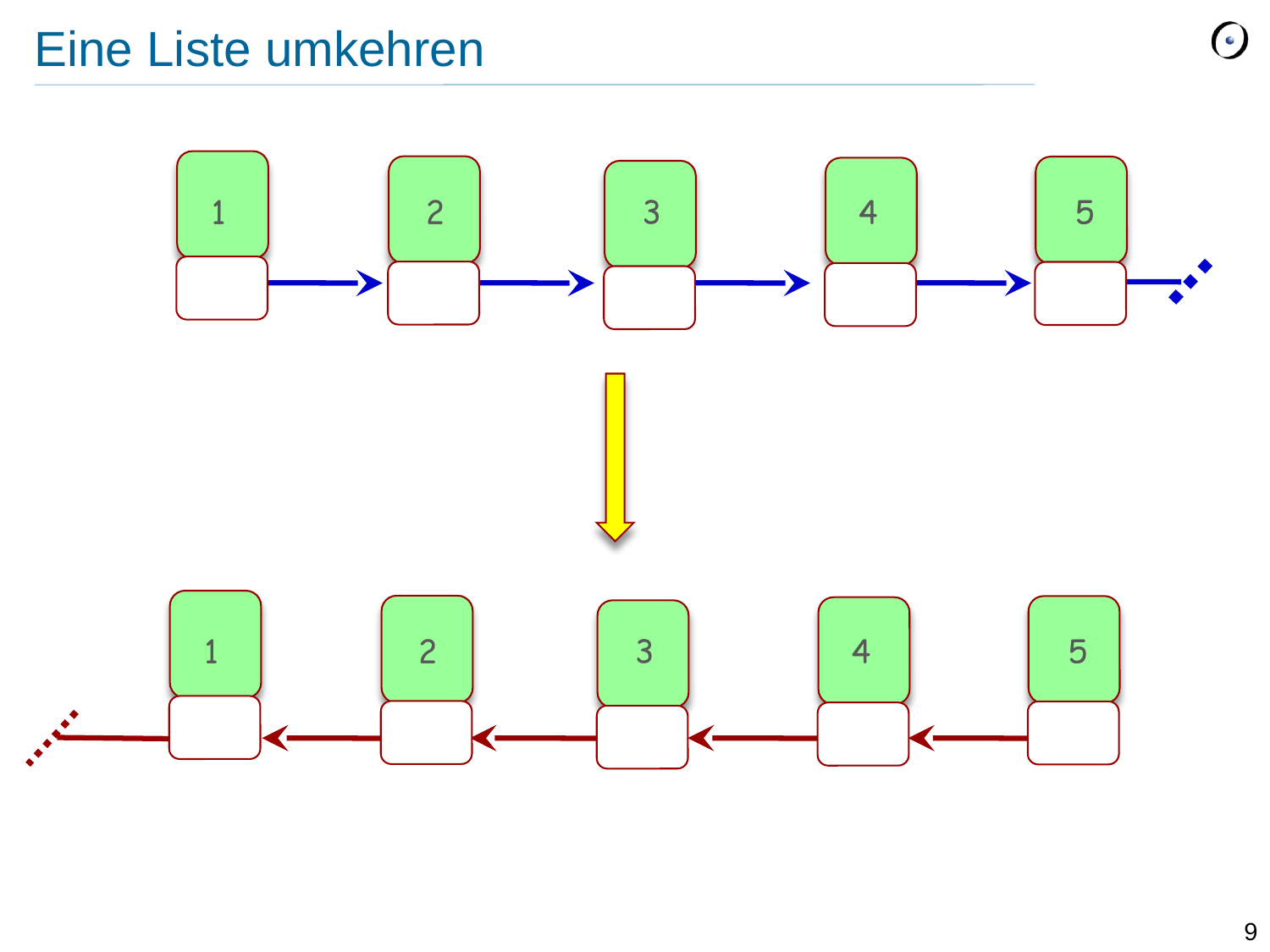

# Eine Liste umkehren

1

2

5

4

3

1

2

5

4

3